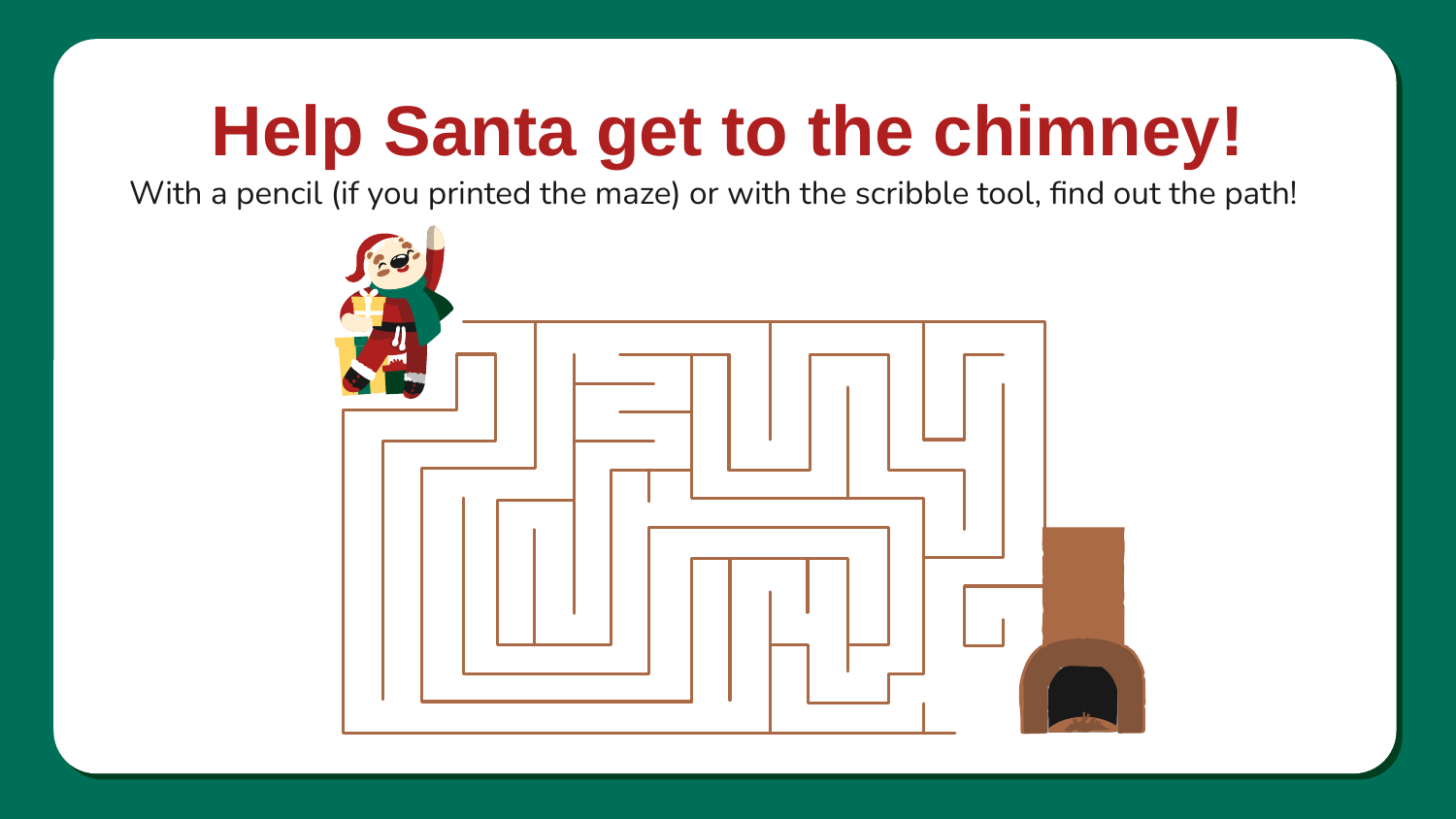

# Help Santa get to the chimney!
With a pencil (if you printed the maze) or with the scribble tool, find out the path!